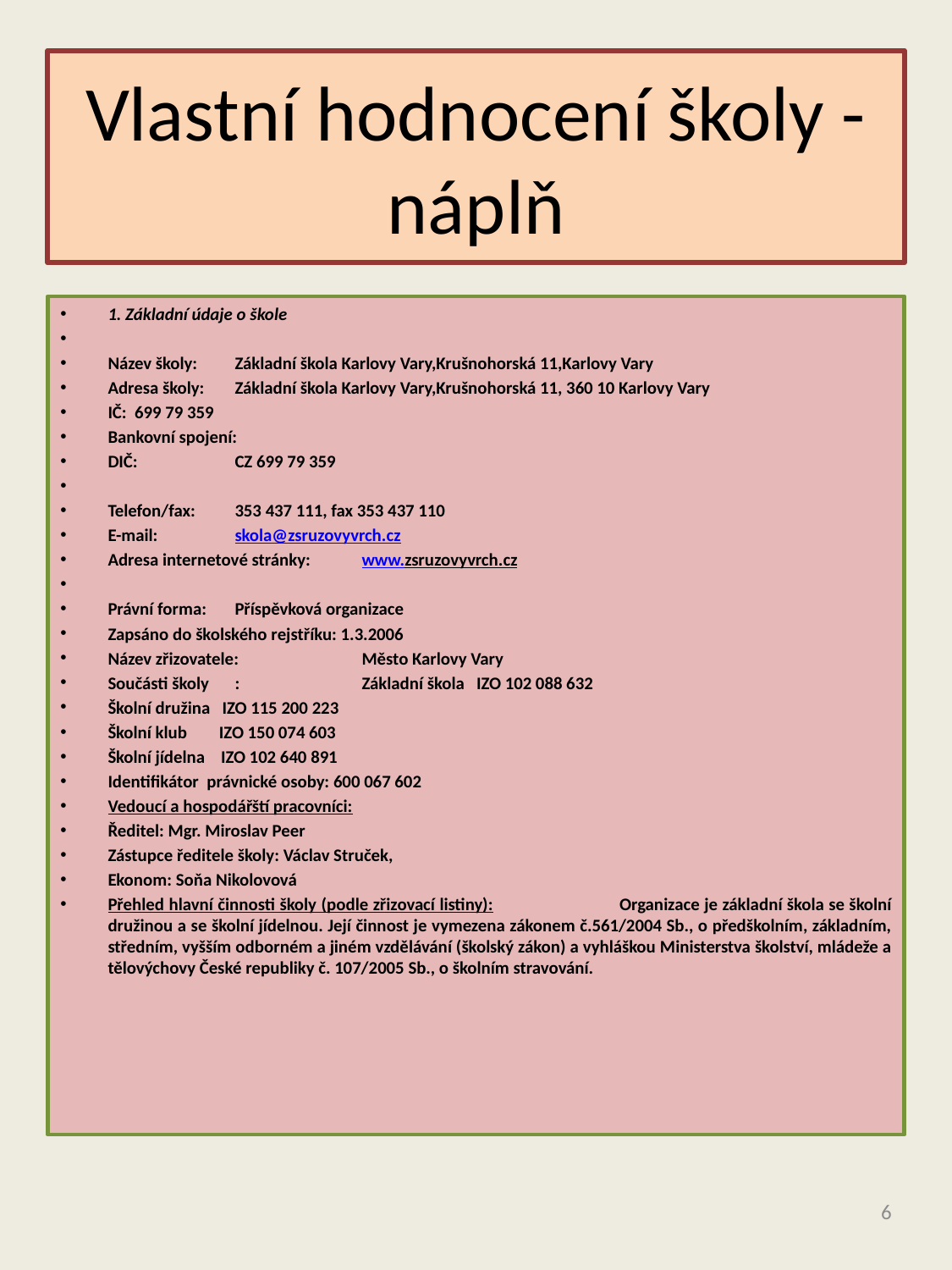

# Vlastní hodnocení školy - náplň
1. Základní údaje o škole

Název školy:	Základní škola Karlovy Vary,Krušnohorská 11,Karlovy Vary
Adresa školy:	Základní škola Karlovy Vary,Krušnohorská 11, 360 10 Karlovy Vary
IČ:  699 79 359
Bankovní spojení:
DIČ:	CZ 699 79 359

Telefon/fax:	353 437 111, fax 353 437 110
E-mail:	skola@zsruzovyvrch.cz
Adresa internetové stránky:	www.zsruzovyvrch.cz

Právní forma:	Příspěvková organizace
Zapsáno do školského rejstříku: 1.3.2006
Název zřizovatele:	Město Karlovy Vary
Součásti školy	: 	Základní škola   IZO 102 088 632
Školní družina   IZO 115 200 223
Školní klub        IZO 150 074 603
Školní jídelna    IZO 102 640 891
Identifikátor  právnické osoby: 600 067 602
Vedoucí a hospodářští pracovníci:
Ředitel: Mgr. Miroslav Peer
Zástupce ředitele školy: Václav Struček,
Ekonom: Soňa Nikolovová
Přehled hlavní činnosti školy (podle zřizovací listiny):	Organizace je základní škola se školní družinou a se školní jídelnou. Její činnost je vymezena zákonem č.561/2004 Sb., o předškolním, základním, středním, vyšším odborném a jiném vzdělávání (školský zákon) a vyhláškou Ministerstva školství, mládeže a tělovýchovy České republiky č. 107/2005 Sb., o školním stravování.

6